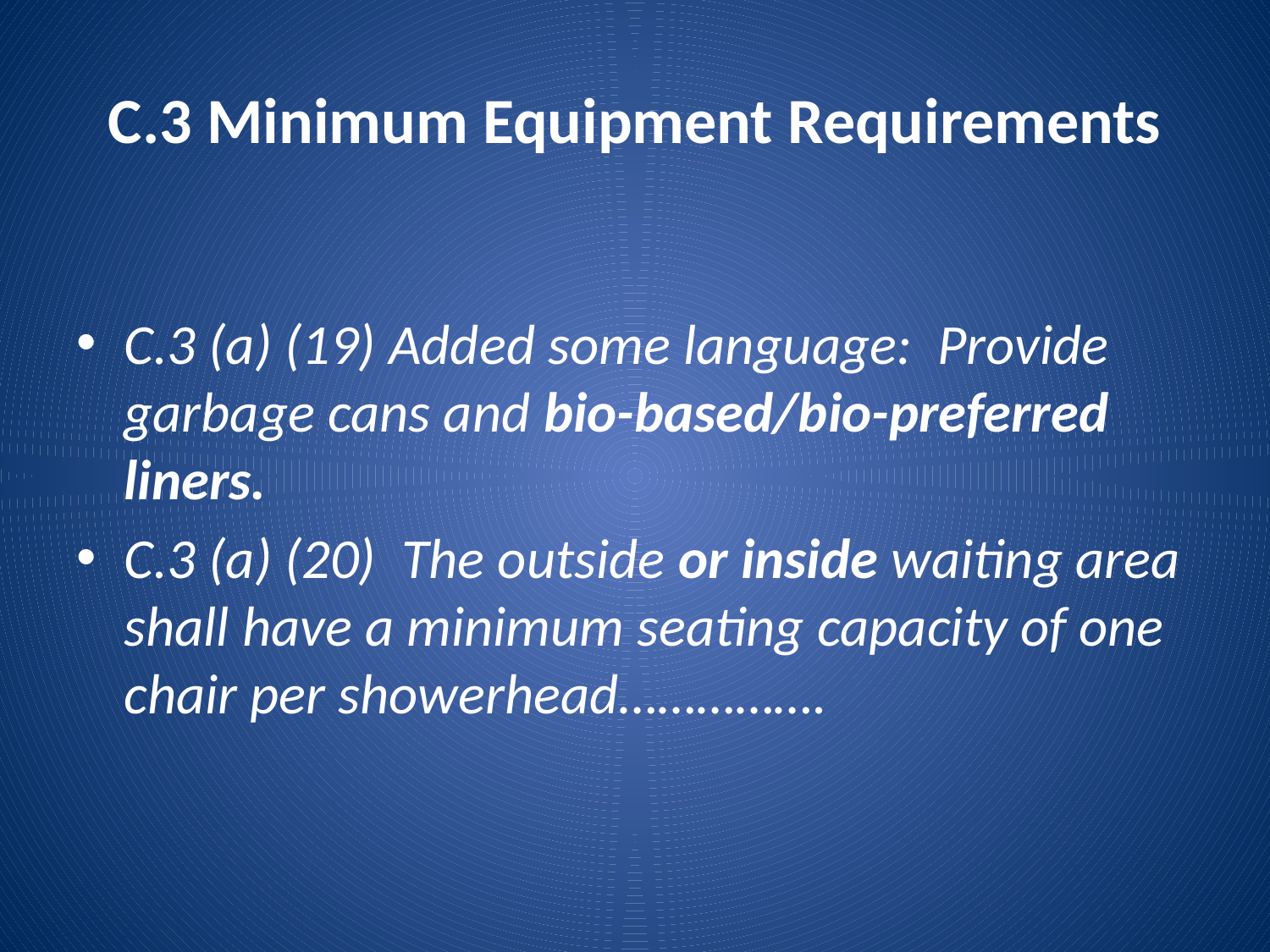

# C.3 Minimum Equipment Requirements

C.3 (a) (19) Added some language:  Provide garbage cans and bio-based/bio-preferred liners.
C.3 (a) (20)  The outside or inside waiting area shall have a minimum seating capacity of one chair per showerhead…………….